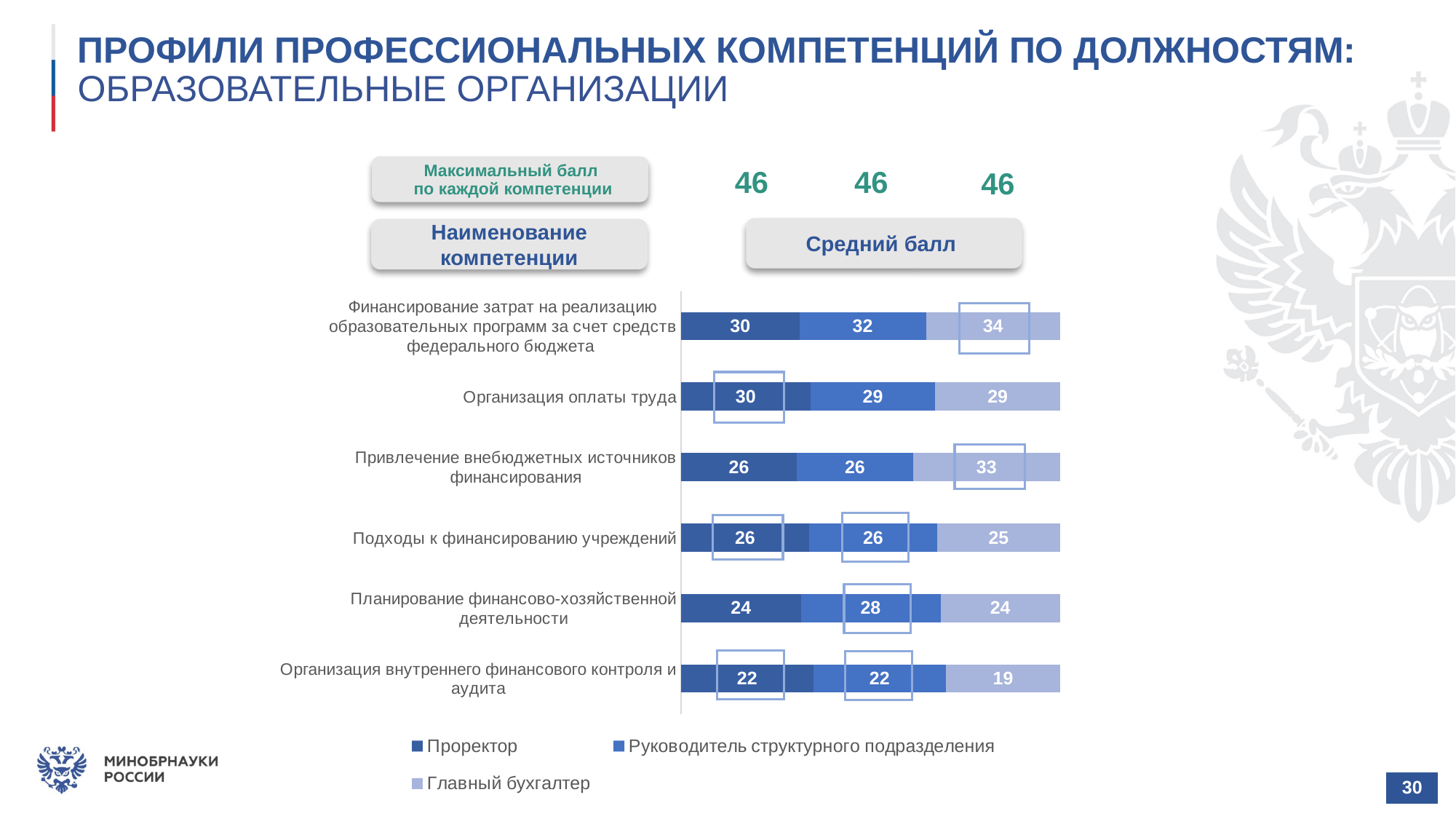

# ПРОФИЛИ ПРОФЕССИОНАЛЬНЫХ КОМПЕТЕНЦИЙ ПО ДОЛЖНОСТЯМ:
ОБРАЗОВАТЕЛЬНЫЕ ОРГАНИЗАЦИИ
Максимальный балл
по каждой компетенции

46
46
46
Средний балл
Наименование компетенции

### Chart

| Category | Проректор | Руководитель структурного подразделения | Главный бухгалтер |
|---|---|---|---|
| Организация внутреннего финансового контроля и аудита | 22.0 | 22.0 | 19.0 |
| Планирование финансово-хозяйственной деятельности | 24.0 | 28.0 | 24.0 |
| Подходы к финансированию учреждений | 26.0 | 26.0 | 25.0 |
| Привлечение внебюджетных источников финансирования | 26.0 | 26.0 | 33.0 |
| Организация оплаты труда | 30.0 | 29.0 | 29.0 |
| Финансирование затрат на реализацию образовательных программ за счет средств федерального бюджета  | 30.0 | 32.0 | 34.0 |

| 30 |
| --- |